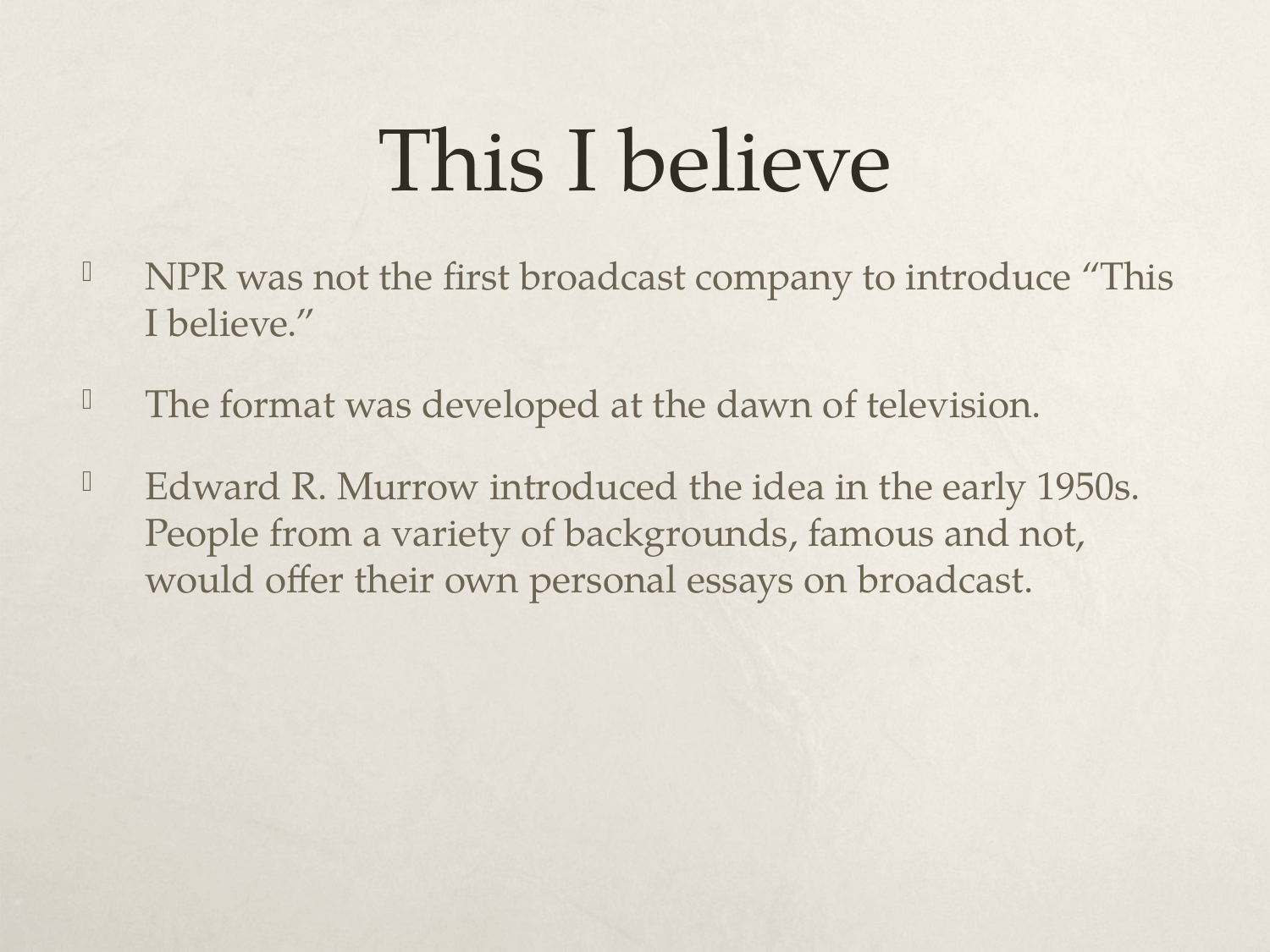

# This I believe
NPR was not the first broadcast company to introduce “This I believe.”
The format was developed at the dawn of television.
Edward R. Murrow introduced the idea in the early 1950s. People from a variety of backgrounds, famous and not, would offer their own personal essays on broadcast.